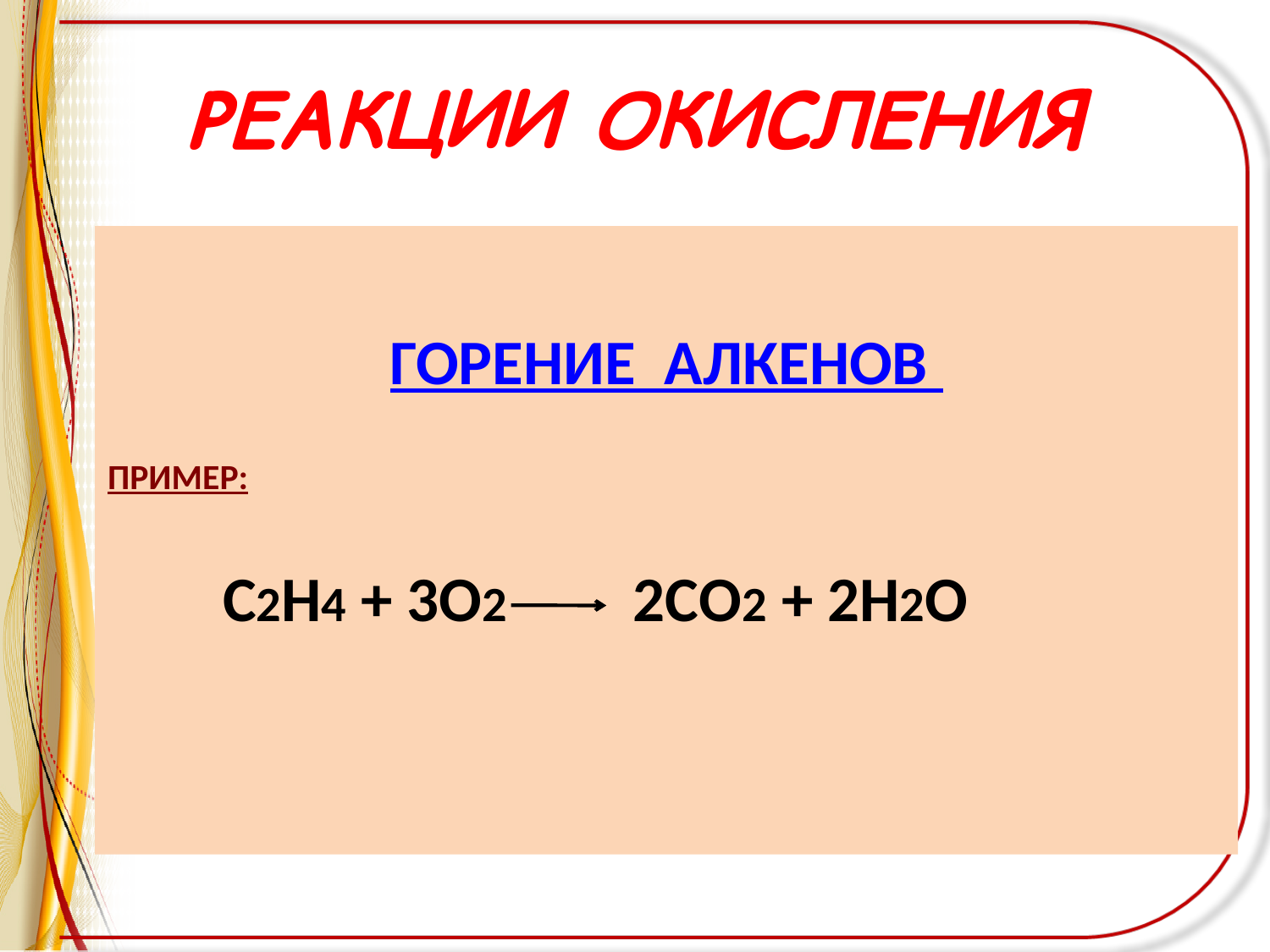

# РЕАКЦИИ ОКИСЛЕНИЯ

ГОРЕНИЕ  АЛКЕНОВ

ПРИМЕР:

        С2Н4 + 3О2         2СО2 + 2Н2О